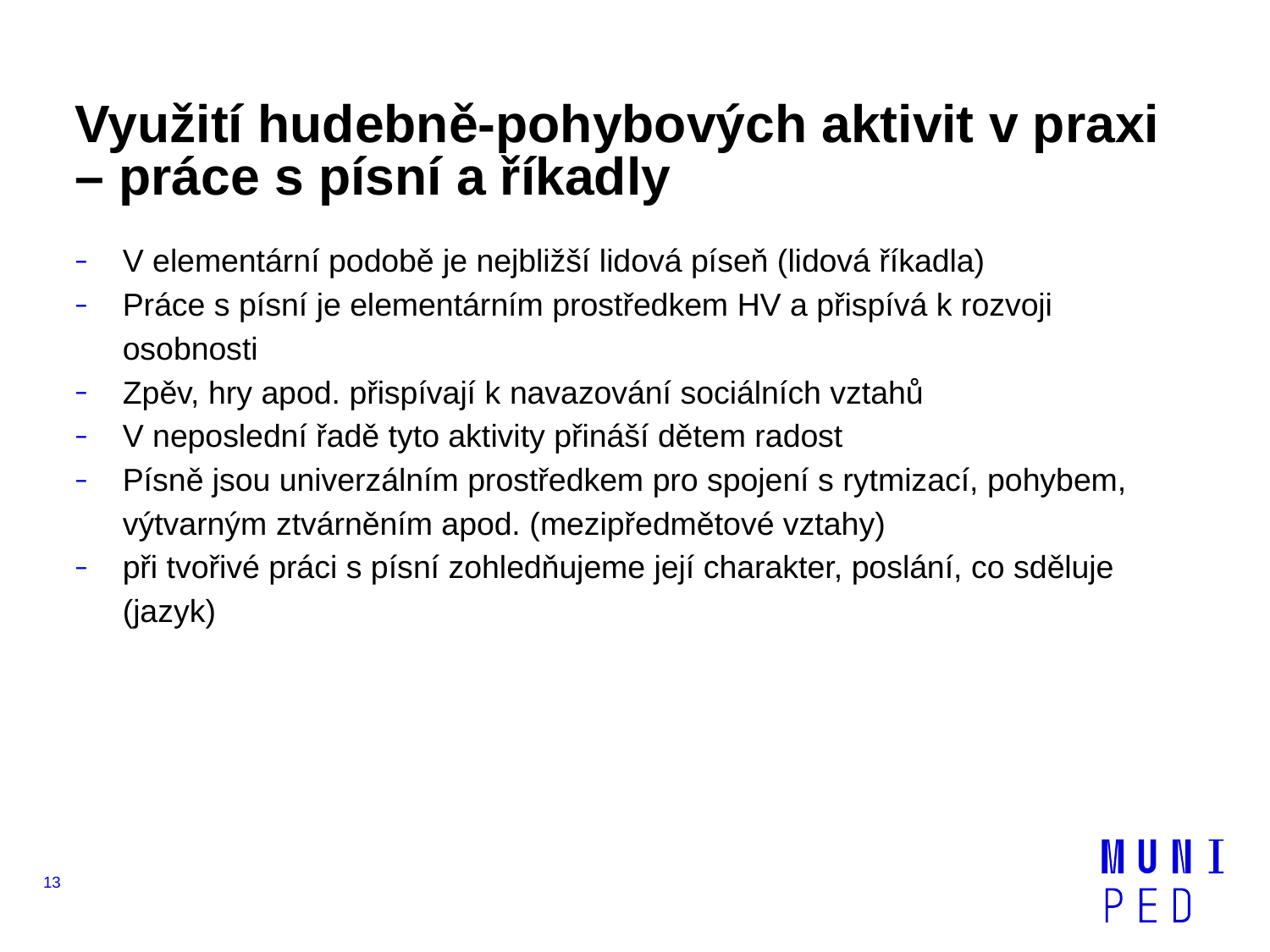

# Využití hudebně-pohybových aktivit v praxi – práce s písní a říkadly
V elementární podobě je nejbližší lidová píseň (lidová říkadla)
Práce s písní je elementárním prostředkem HV a přispívá k rozvoji osobnosti
Zpěv, hry apod. přispívají k navazování sociálních vztahů
V neposlední řadě tyto aktivity přináší dětem radost
Písně jsou univerzálním prostředkem pro spojení s rytmizací, pohybem, výtvarným ztvárněním apod. (mezipředmětové vztahy)
při tvořivé práci s písní zohledňujeme její charakter, poslání, co sděluje (jazyk)

13